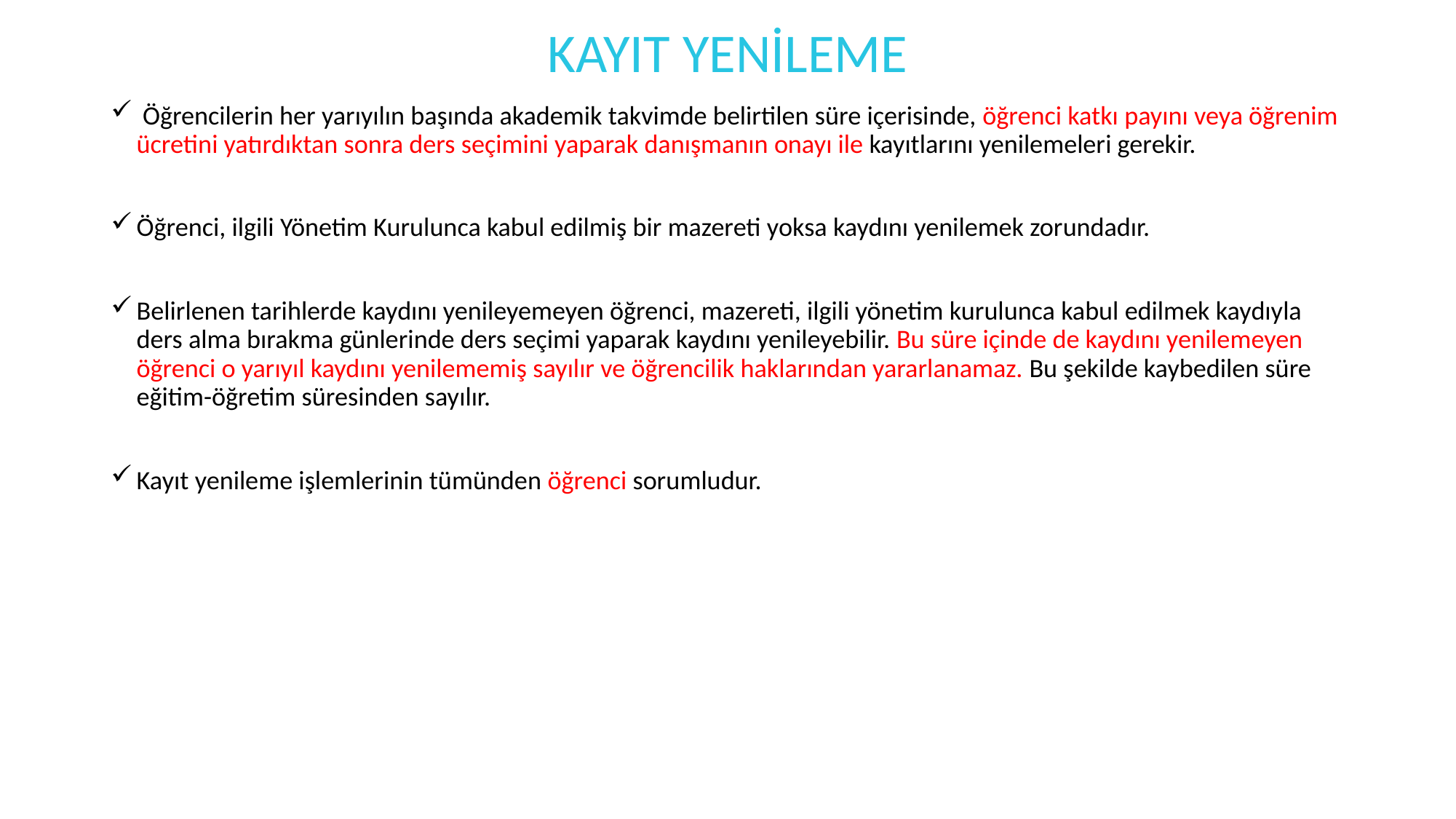

# KAYIT YENİLEME
 Öğrencilerin her yarıyılın başında akademik takvimde belirtilen süre içerisinde, öğrenci katkı payını veya öğrenim ücretini yatırdıktan sonra ders seçimini yaparak danışmanın onayı ile kayıtlarını yenilemeleri gerekir.

Öğrenci, ilgili Yönetim Kurulunca kabul edilmiş bir mazereti yoksa kaydını yenilemek zorundadır.

Belirlenen tarihlerde kaydını yenileyemeyen öğrenci, mazereti, ilgili yönetim kurulunca kabul edilmek kaydıyla ders alma bırakma günlerinde ders seçimi yaparak kaydını yenileyebilir. Bu süre içinde de kaydını yenilemeyen öğrenci o yarıyıl kaydını yenilememiş sayılır ve öğrencilik haklarından yararlanamaz. Bu şekilde kaybedilen süre eğitim-öğretim süresinden sayılır.

Kayıt yenileme işlemlerinin tümünden öğrenci sorumludur.